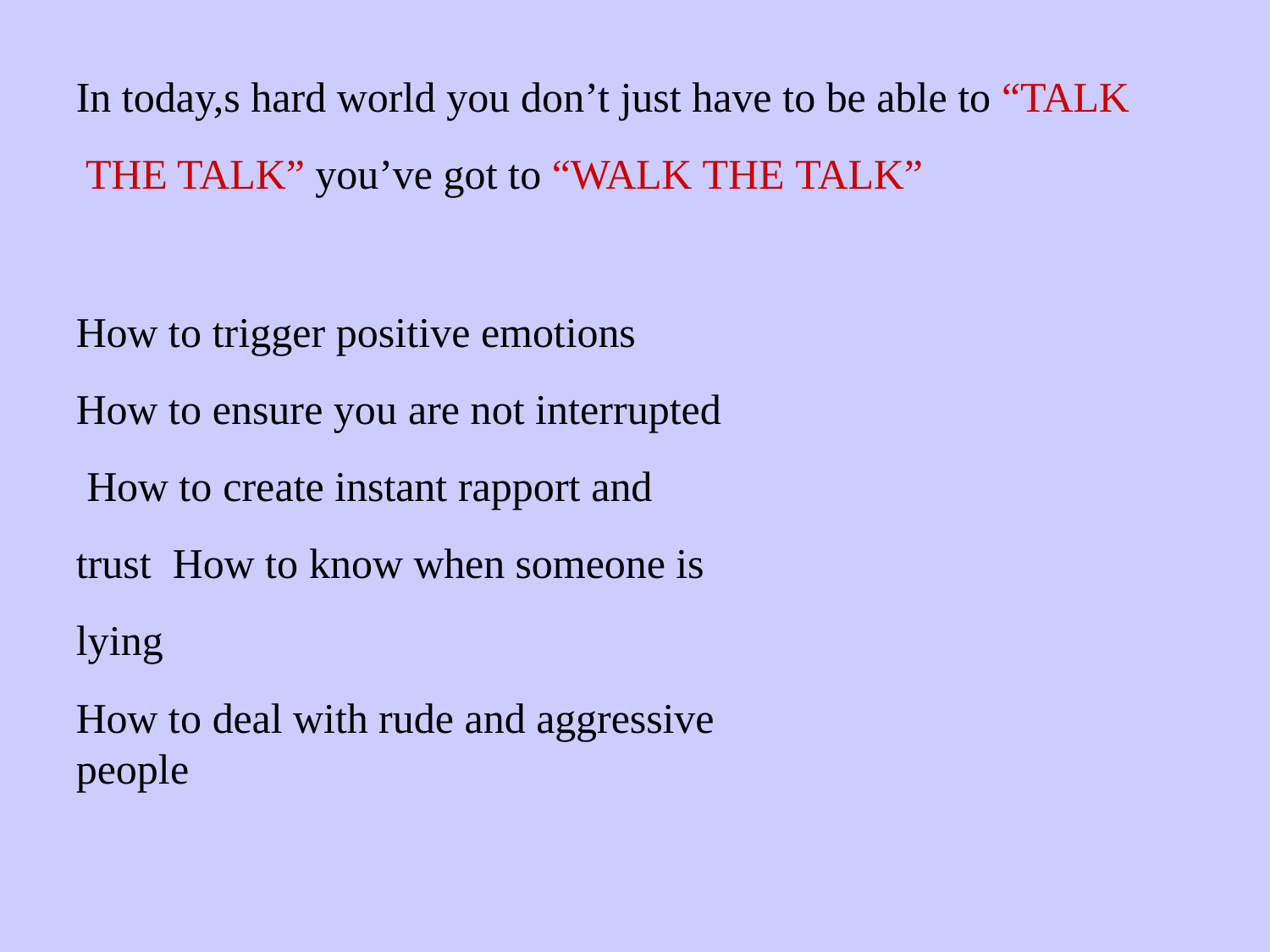

In today,s hard world you don’t just have to be able to “TALK  THE TALK” you’ve got to “WALK THE TALK”

How to trigger positive emotions  How to ensure you are not interrupted  How to create instant rapport and trust  How to know when someone is lying
How to deal with rude and aggressive people